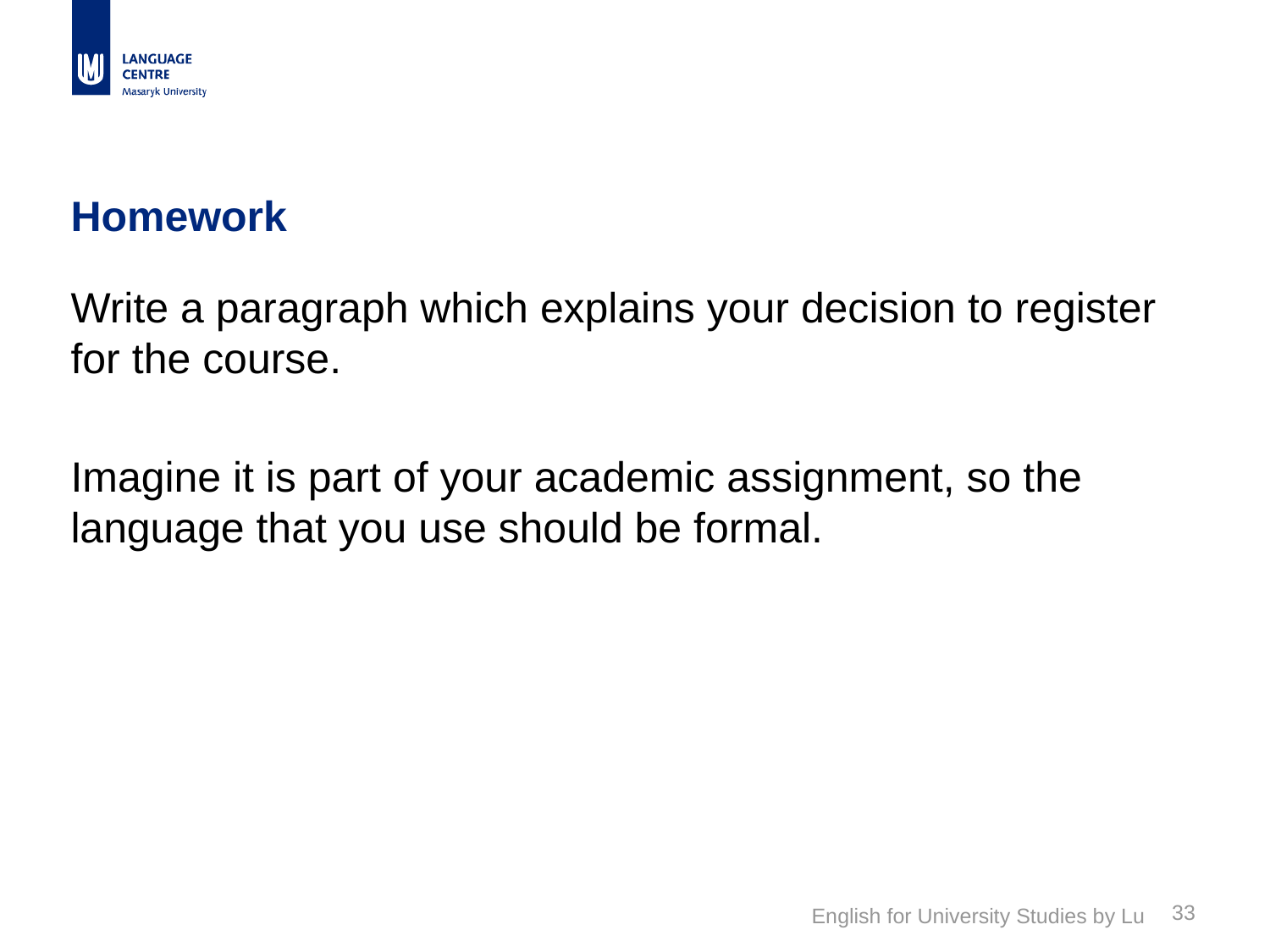

# Homework
Write a paragraph which explains your decision to register for the course.

Imagine it is part of your academic assignment, so the language that you use should be formal.
33
English for University Studies by Lu